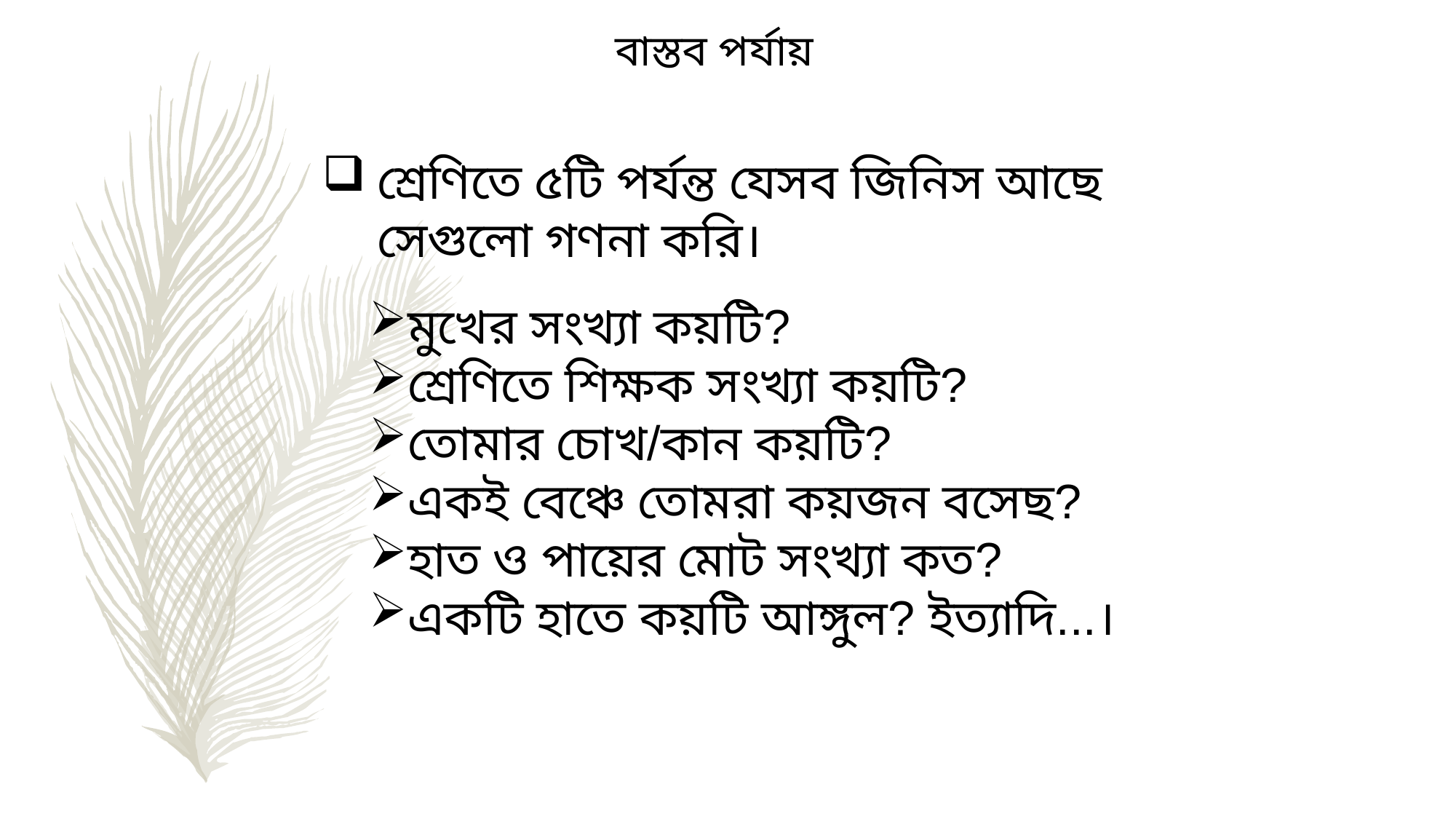

বাস্তব পর্যায়
শ্রেণিতে ৫টি পর্যন্ত যেসব জিনিস আছে সেগুলো গণনা করি।
মুখের সংখ্যা কয়টি?
শ্রেণিতে শিক্ষক সংখ্যা কয়টি?
তোমার চোখ/কান কয়টি?
একই বেঞ্চে তোমরা কয়জন বসেছ?
হাত ও পায়ের মোট সংখ্যা কত?
একটি হাতে কয়টি আঙ্গুল? ইত্যাদি...।